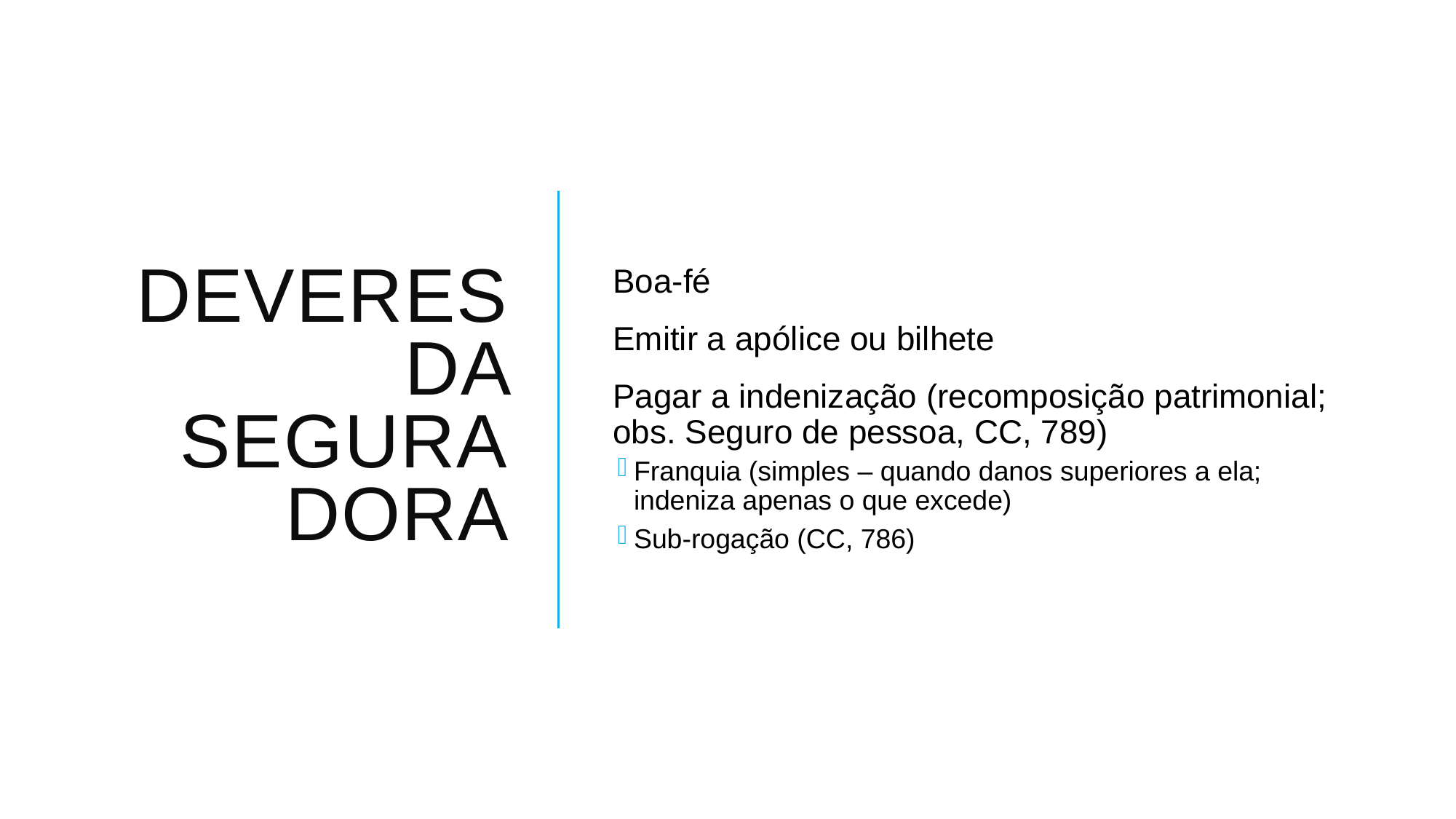

# Deveres da seguradora
Boa-fé
Emitir a apólice ou bilhete
Pagar a indenização (recomposição patrimonial; obs. Seguro de pessoa, CC, 789)
Franquia (simples – quando danos superiores a ela; indeniza apenas o que excede)
Sub-rogação (CC, 786)